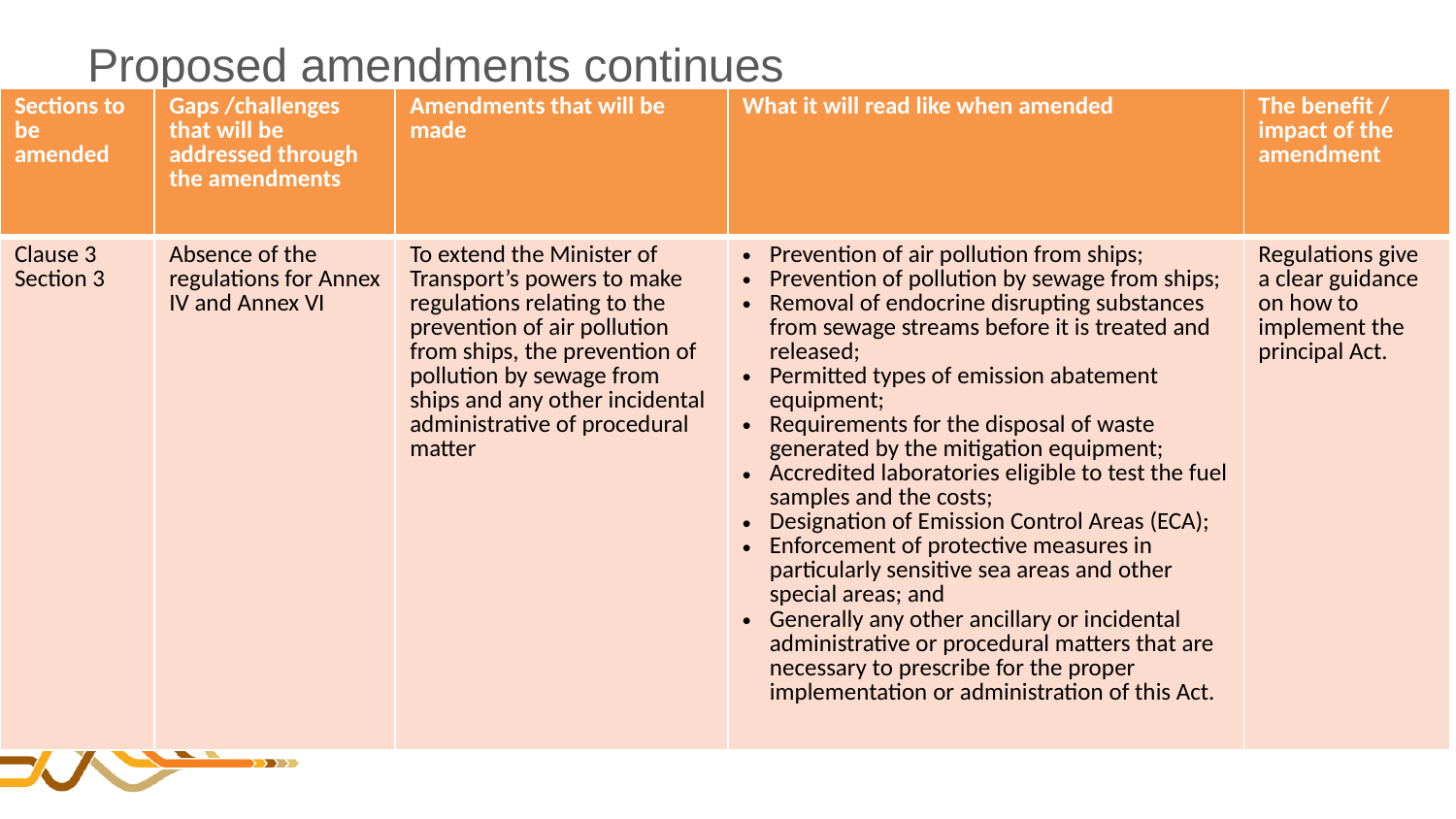

# Proposed amendments continues
| Sections to be amended | Gaps /challenges that will be addressed through the amendments | Amendments that will be made | What it will read like when amended | The benefit / impact of the amendment |
| --- | --- | --- | --- | --- |
| Clause 3 Section 3 | Absence of the regulations for Annex IV and Annex VI | To extend the Minister of Transport’s powers to make regulations relating to the prevention of air pollution from ships, the prevention of pollution by sewage from ships and any other incidental administrative of procedural matter | Prevention of air pollution from ships; Prevention of pollution by sewage from ships; Removal of endocrine disrupting substances from sewage streams before it is treated and released; Permitted types of emission abatement equipment; Requirements for the disposal of waste generated by the mitigation equipment; Accredited laboratories eligible to test the fuel samples and the costs; Designation of Emission Control Areas (ECA); Enforcement of protective measures in particularly sensitive sea areas and other special areas; and Generally any other ancillary or incidental administrative or procedural matters that are necessary to prescribe for the proper implementation or administration of this Act. | Regulations give a clear guidance on how to implement the principal Act. |